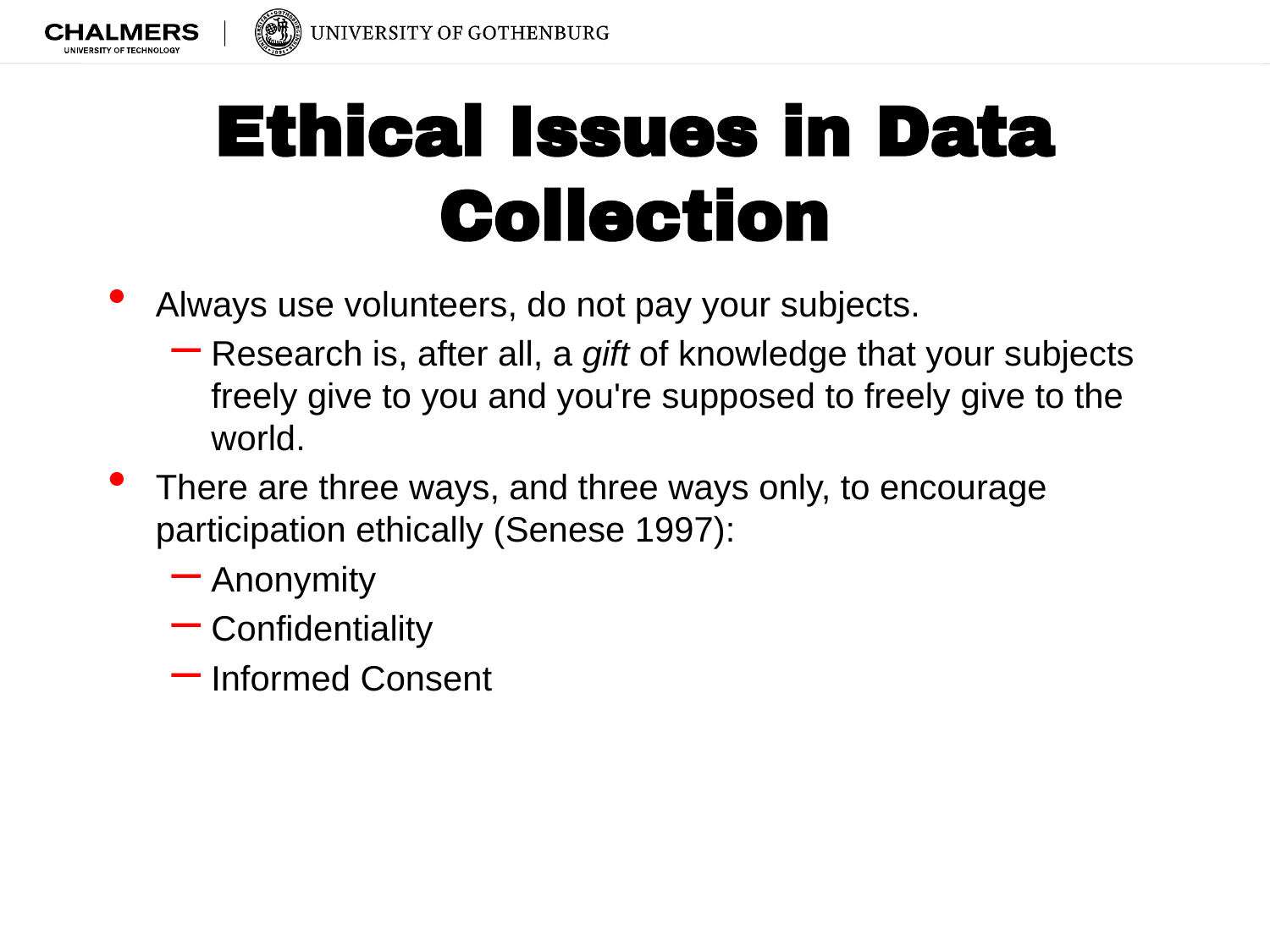

# Ethical Issues in Data Collection
Always use volunteers, do not pay your subjects.
Research is, after all, a gift of knowledge that your subjects freely give to you and you're supposed to freely give to the world.
There are three ways, and three ways only, to encourage participation ethically (Senese 1997):
Anonymity
Confidentiality
Informed Consent